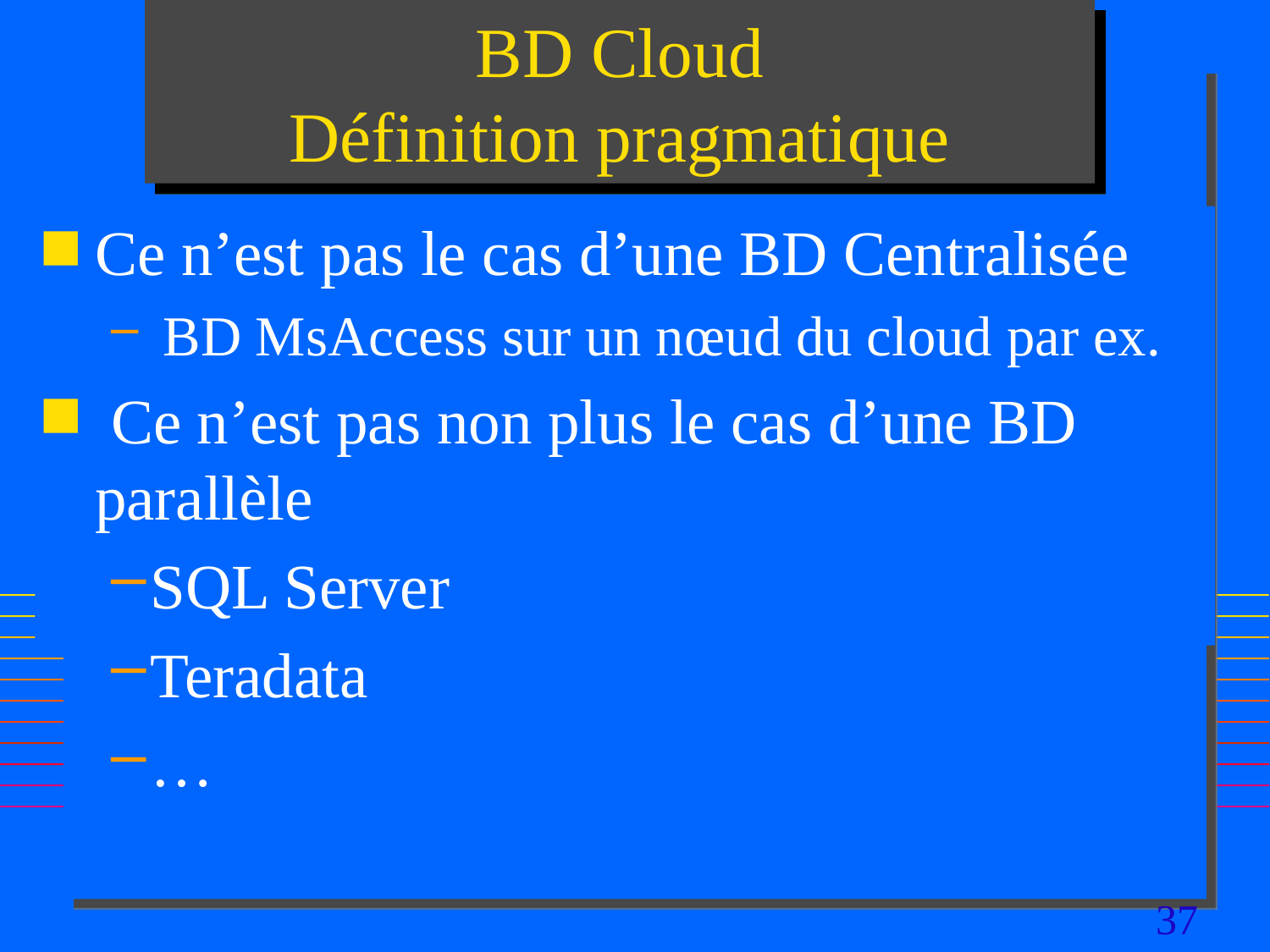

# BD Cloud Définition pragmatique
Ce n’est pas le cas d’une BD Centralisée
 BD MsAccess sur un nœud du cloud par ex.
 Ce n’est pas non plus le cas d’une BD parallèle
SQL Server
Teradata
…